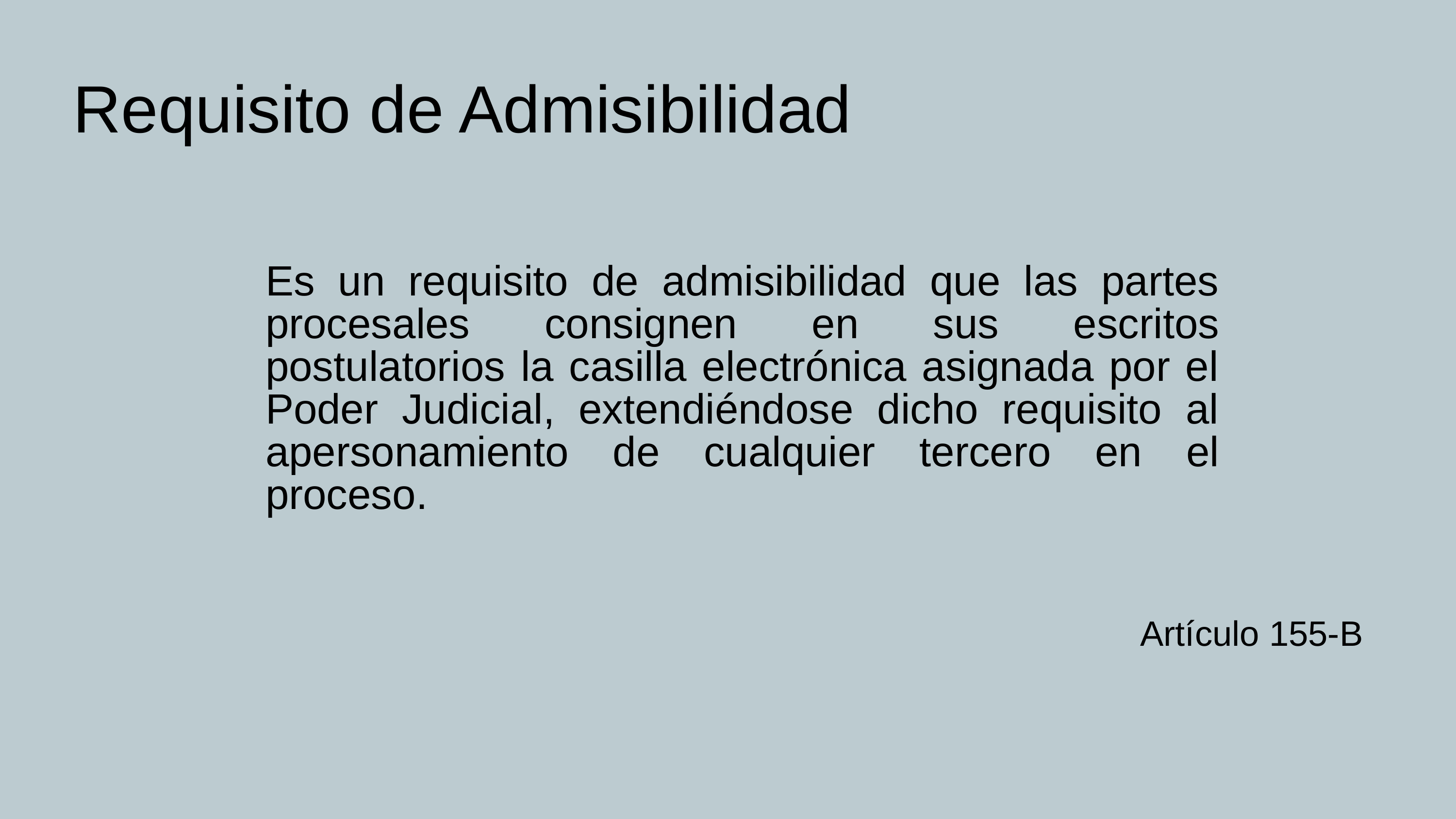

Requisito de Admisibilidad
Es un requisito de admisibilidad que las partes procesales consignen en sus escritos postulatorios la casilla electrónica asignada por el Poder Judicial, extendiéndose dicho requisito al apersonamiento de cualquier tercero en el proceso.

Artículo 155-B